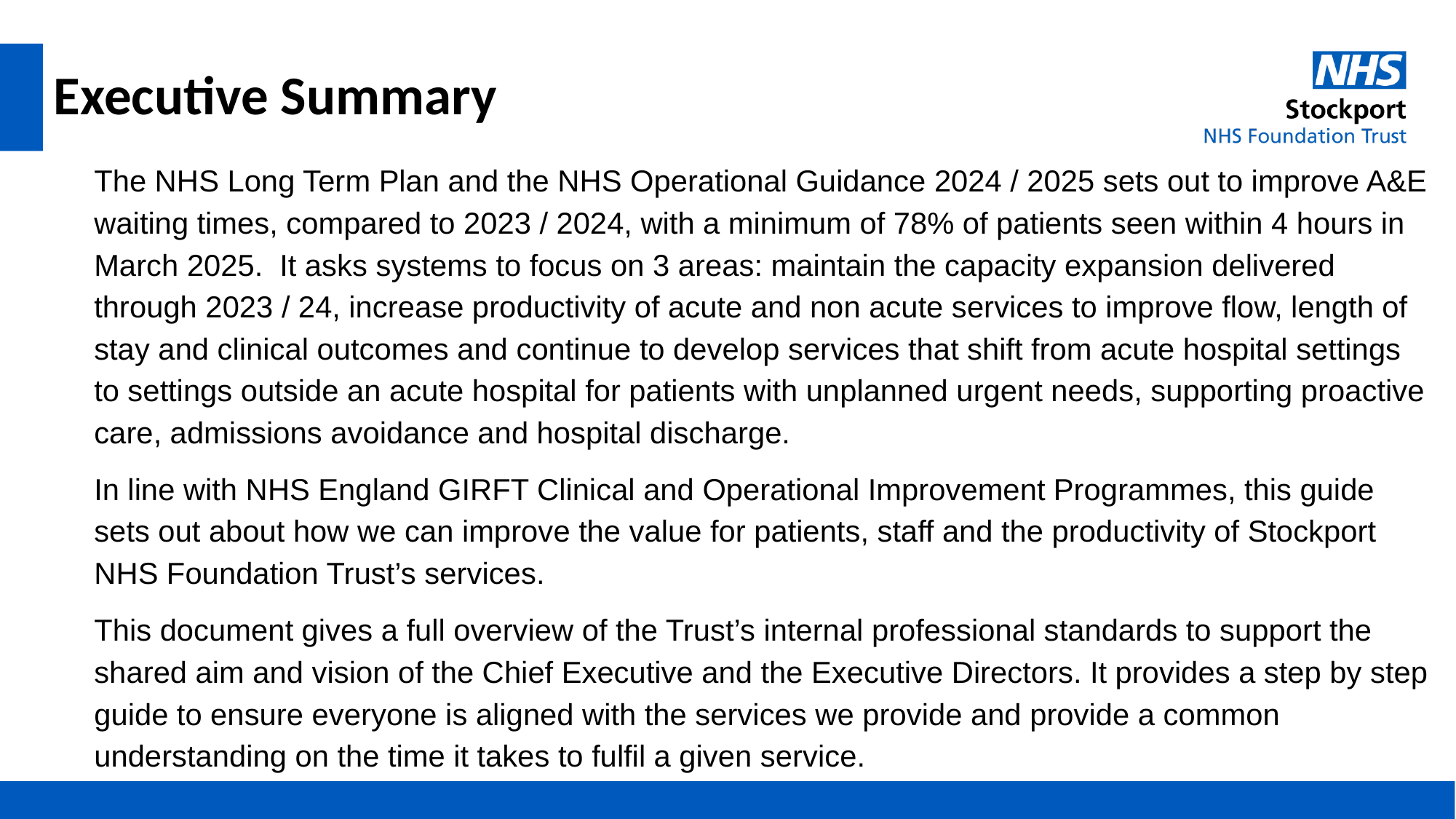

# Executive Summary
The NHS Long Term Plan and the NHS Operational Guidance 2024 / 2025 sets out to improve A&E waiting times, compared to 2023 / 2024, with a minimum of 78% of patients seen within 4 hours in March 2025.  It asks systems to focus on 3 areas: maintain the capacity expansion delivered through 2023 / 24, increase productivity of acute and non acute services to improve flow, length of stay and clinical outcomes and continue to develop services that shift from acute hospital settings to settings outside an acute hospital for patients with unplanned urgent needs, supporting proactive care, admissions avoidance and hospital discharge.
In line with NHS England GIRFT Clinical and Operational Improvement Programmes, this guide sets out about how we can improve the value for patients, staff and the productivity of Stockport NHS Foundation Trust’s services.
This document gives a full overview of the Trust’s internal professional standards to support the shared aim and vision of the Chief Executive and the Executive Directors. It provides a step by step guide to ensure everyone is aligned with the services we provide and provide a common understanding on the time it takes to fulfil a given service.